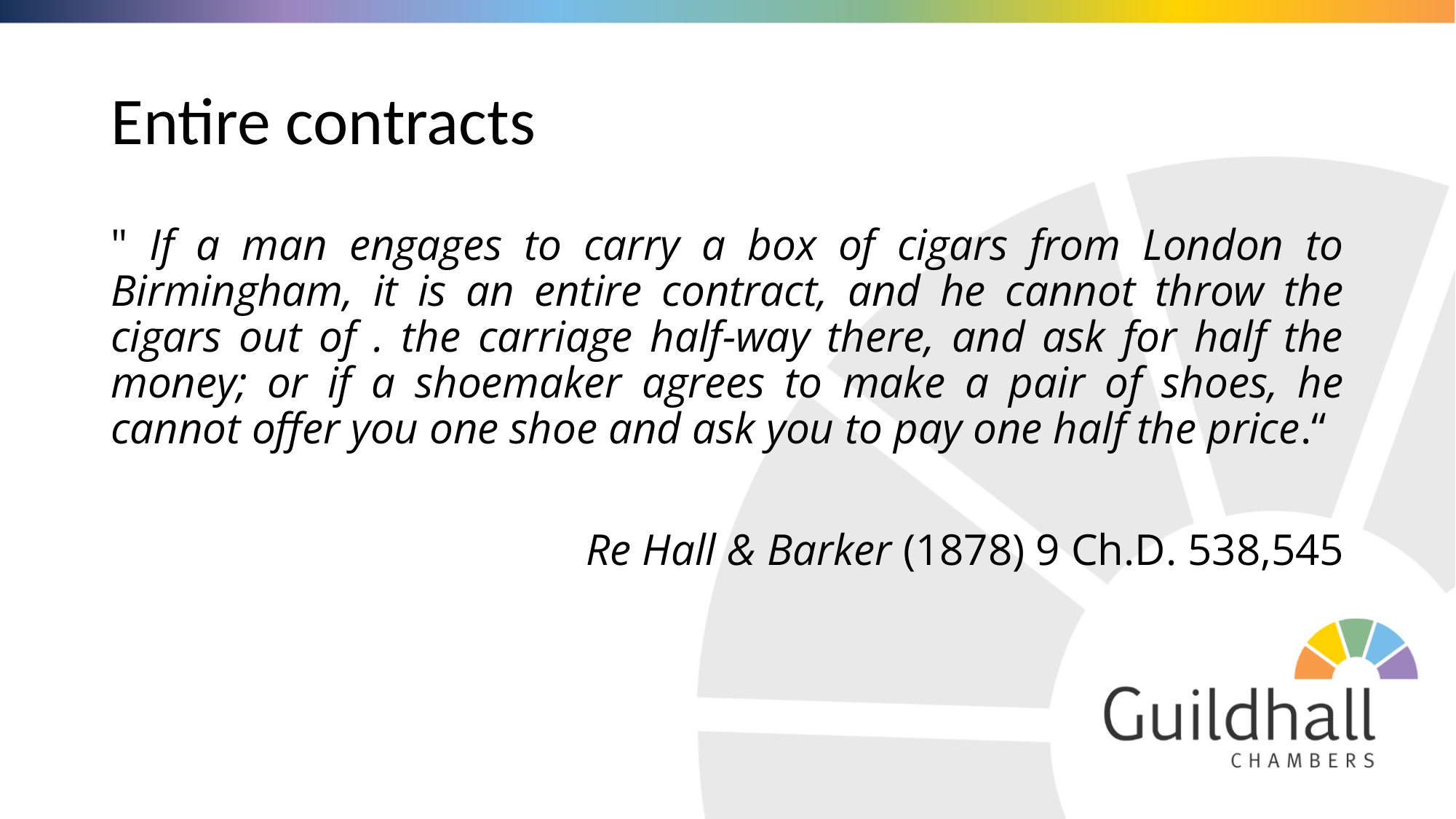

# Entire contracts
" If a man engages to carry a box of cigars from London to Birmingham, it is an entire contract, and he cannot throw the cigars out of . the carriage half-way there, and ask for half the money; or if a shoemaker agrees to make a pair of shoes, he cannot offer you one shoe and ask you to pay one half the price.“

Re Hall & Barker (1878) 9 Ch.D. 538,545